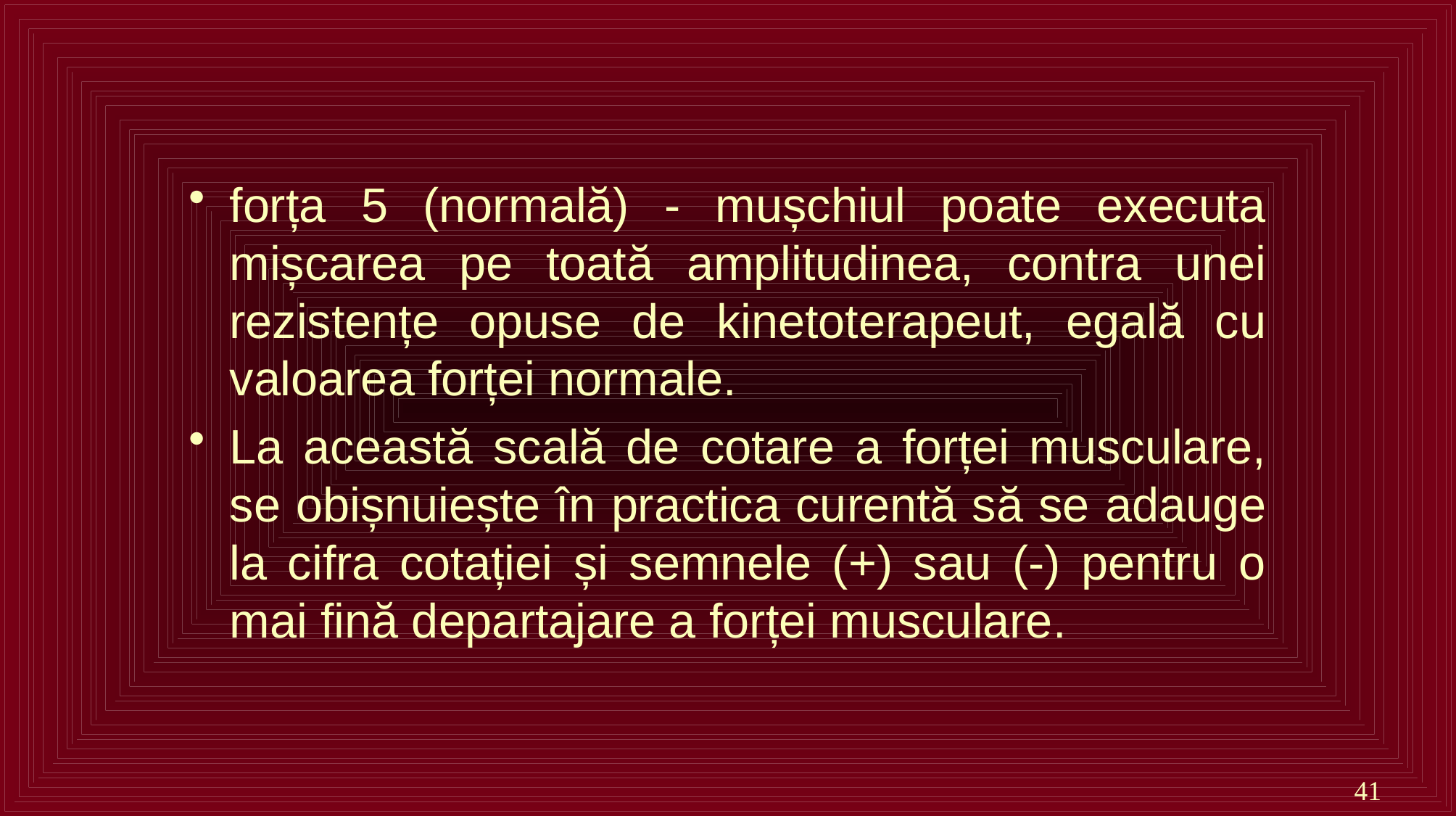

forța 5 (normală) - mușchiul poate executa mișcarea pe toată amplitudinea, contra unei rezistențe opuse de kinetoterapeut, egală cu valoarea forței normale.
La această scală de cotare a forței musculare, se obișnuiește în practica curentă să se adauge la cifra cotației și semnele (+) sau (-) pentru o mai fină departajare a forței musculare.